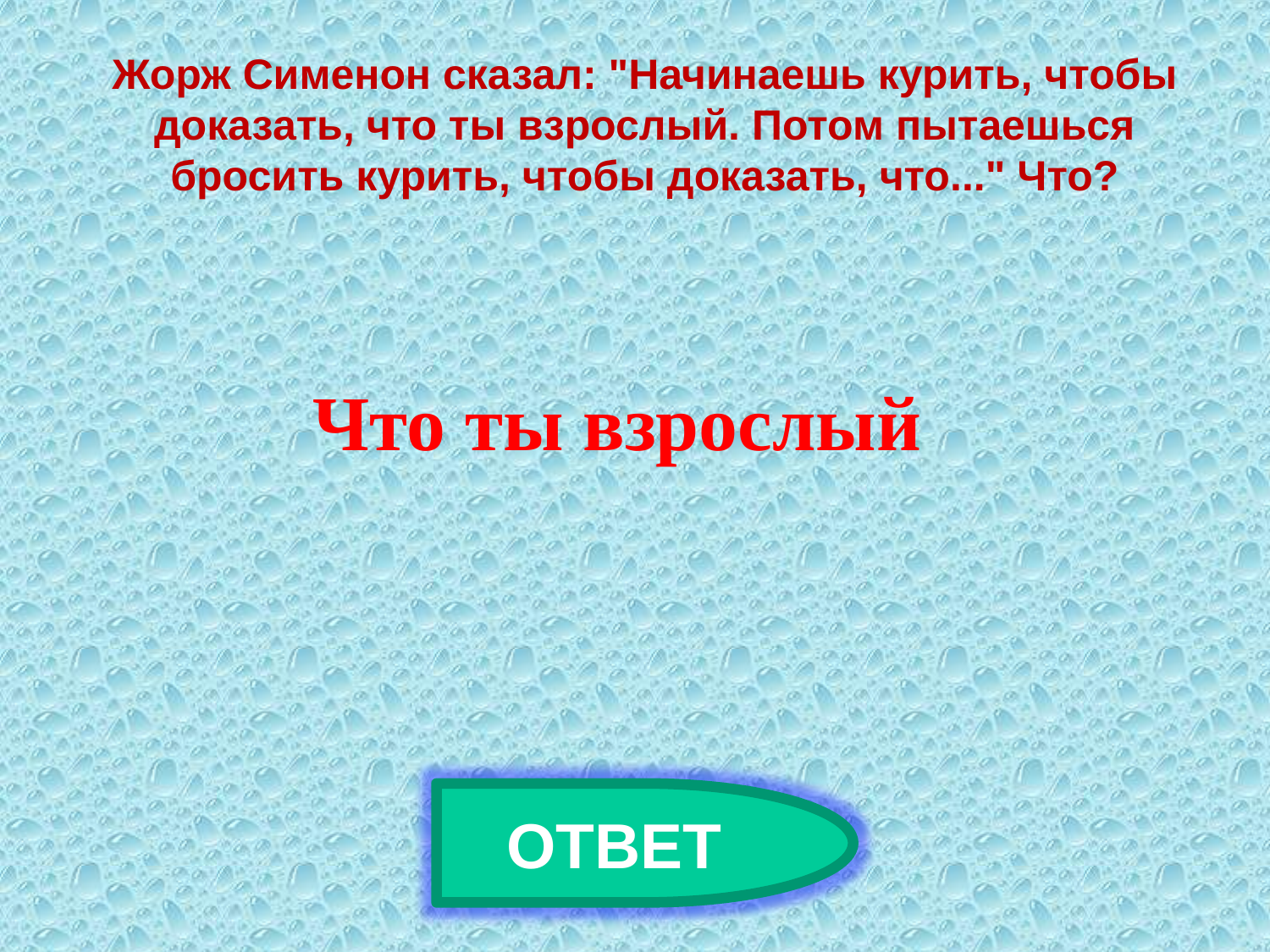

Жорж Сименон сказал: "Начинаешь курить, чтобы доказать, что ты взрослый. Потом пытаешься бросить курить, чтобы доказать, что..." Что?
Что ты взрослый
ОТВЕТ